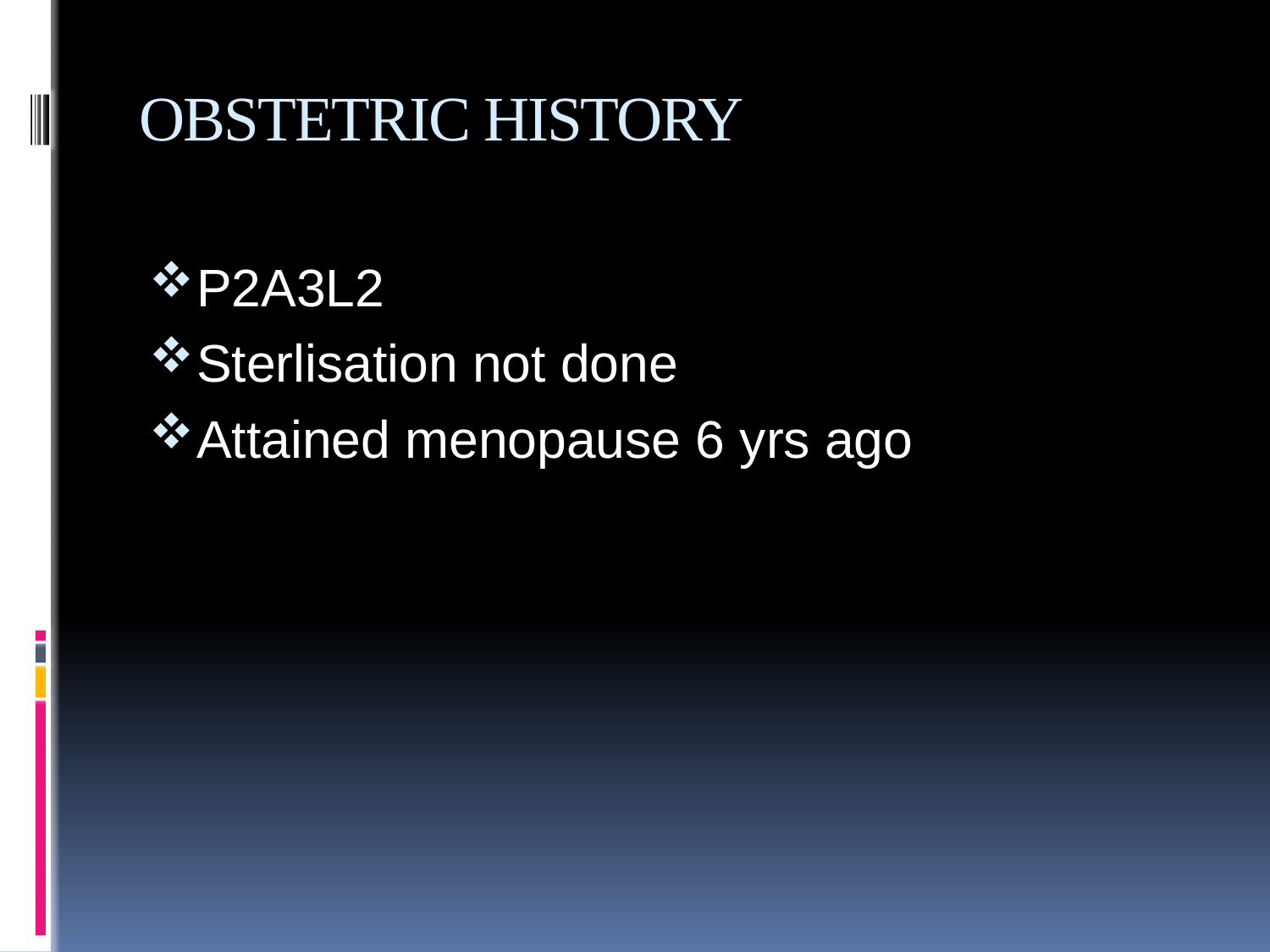

# OBSTETRIC HISTORY
P2A3L2
Sterlisation not done
Attained menopause 6 yrs ago